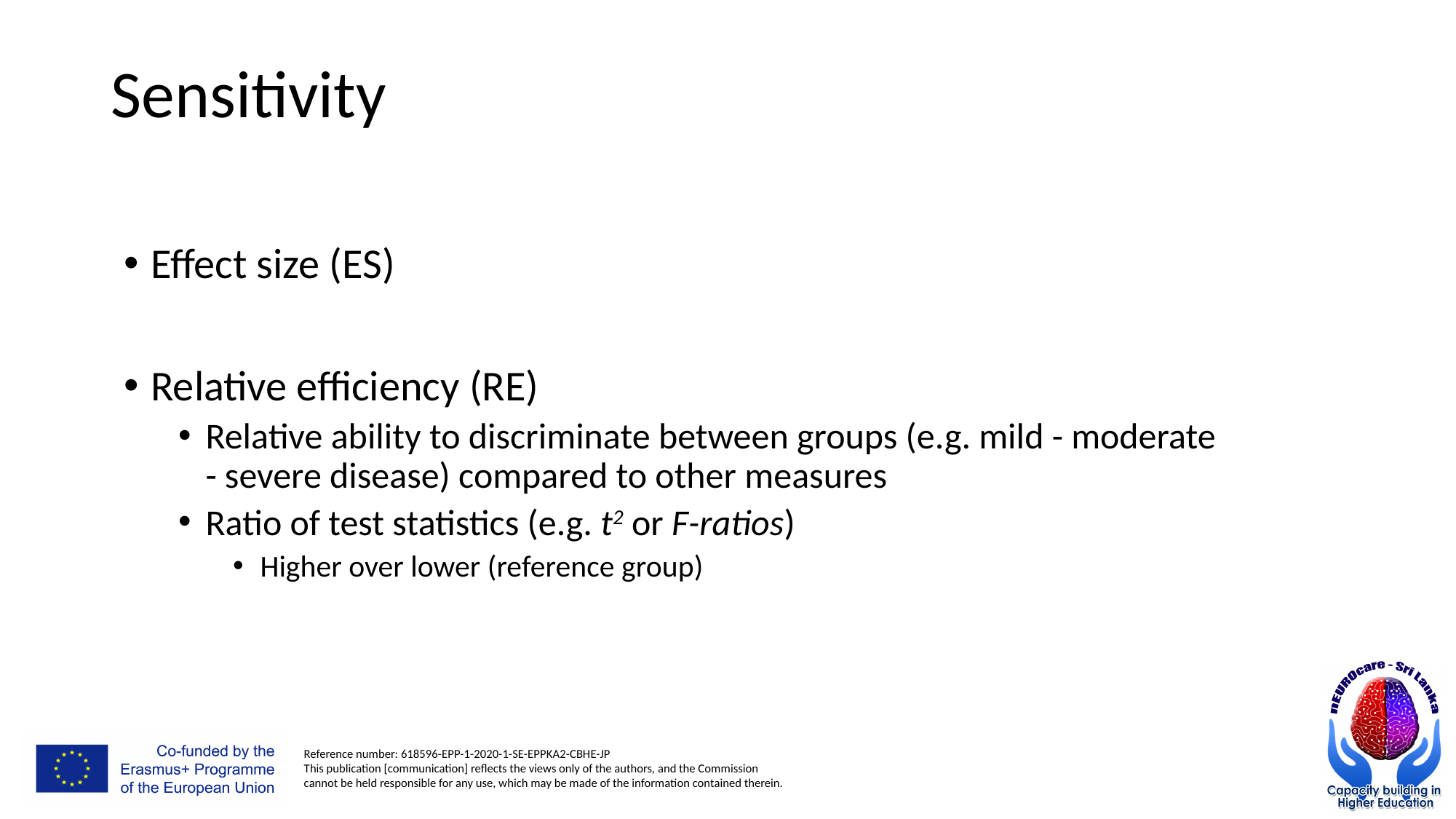

# Sensitivity
Effect size (ES)

Relative efficiency (RE)
Relative ability to discriminate between groups (e.g. mild - moderate - severe disease) compared to other measures
Ratio of test statistics (e.g. t2 or F-ratios)
Higher over lower (reference group)